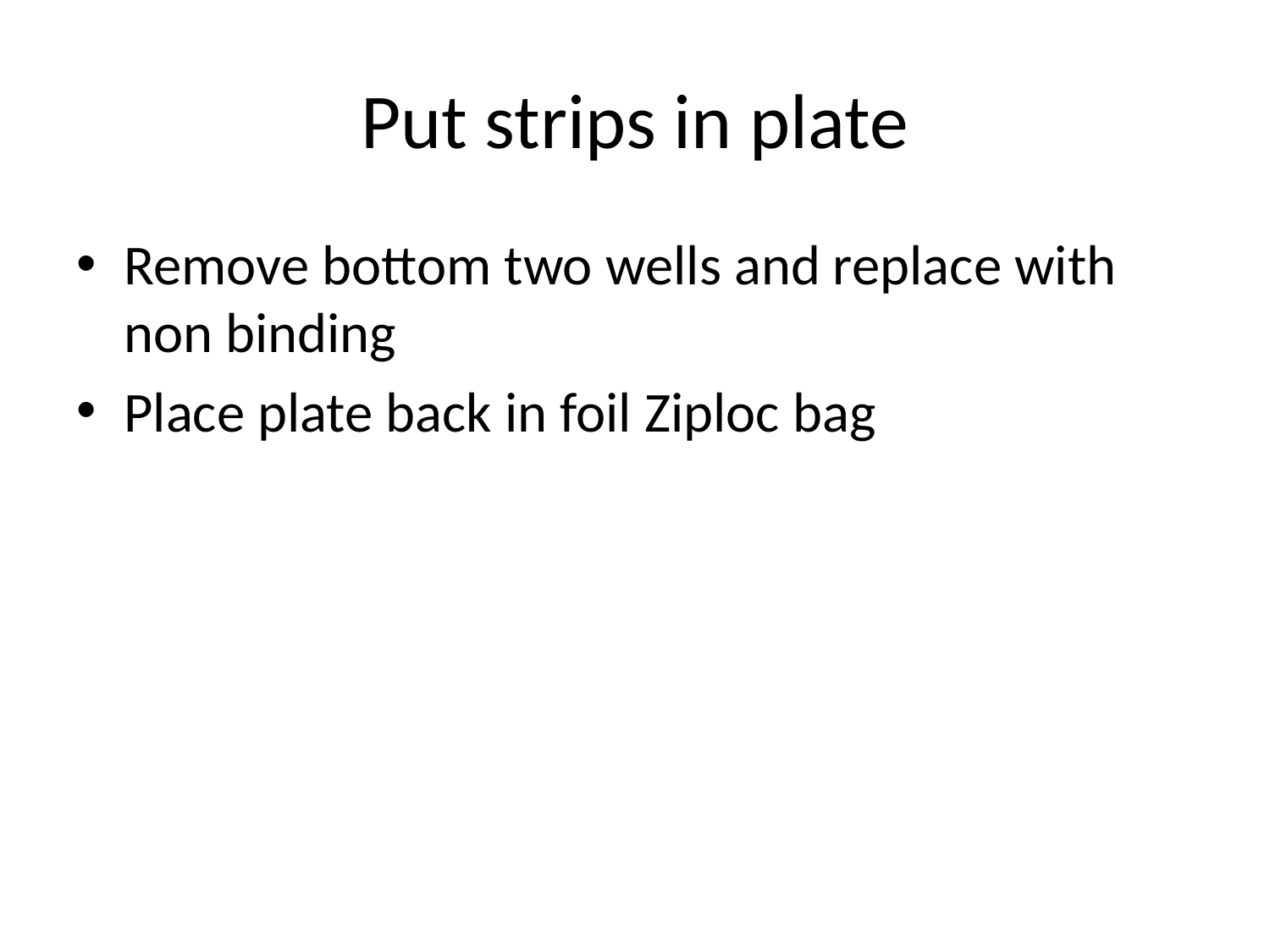

# Put strips in plate
Remove bottom two wells and replace with non binding
Place plate back in foil Ziploc bag